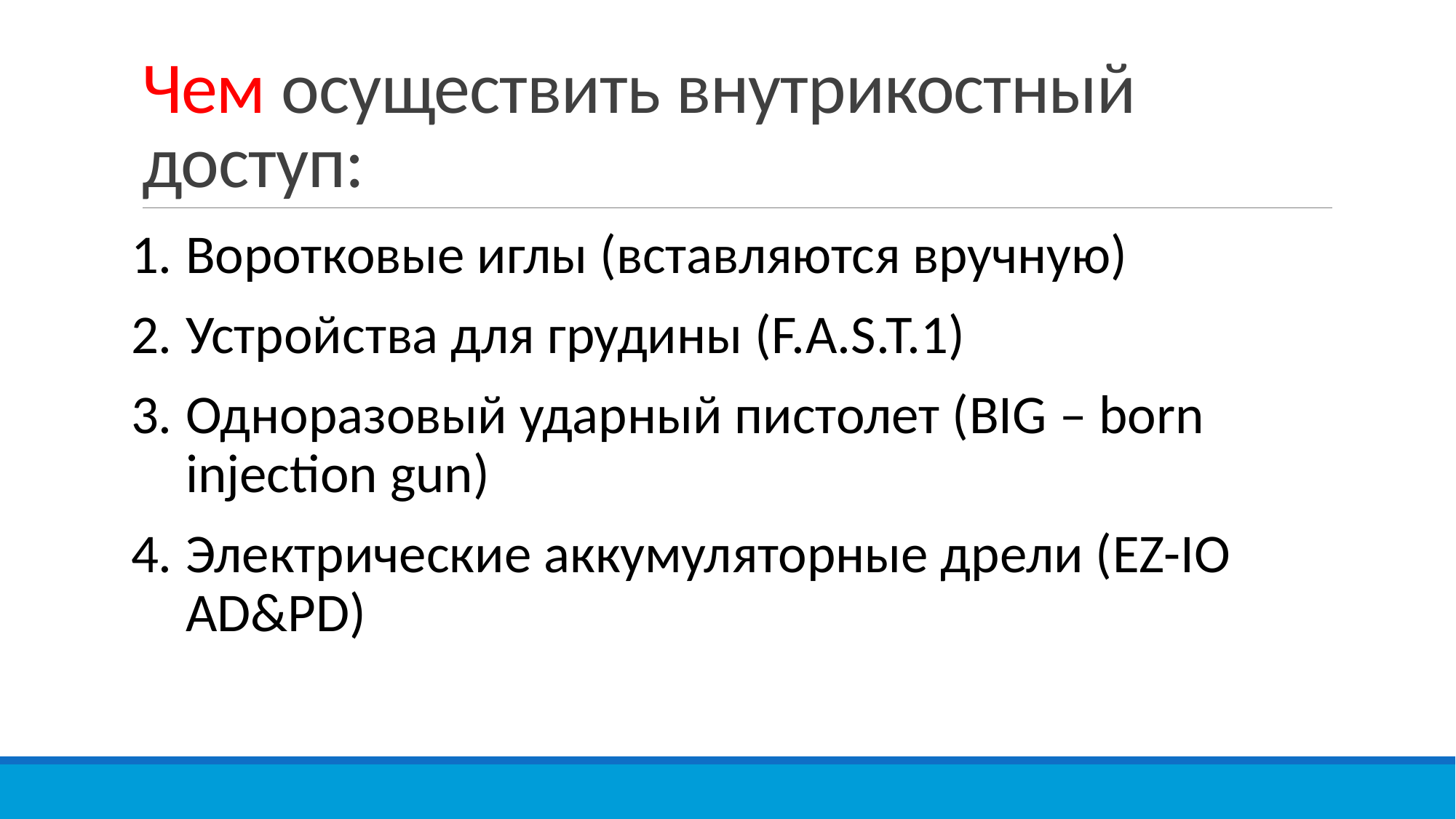

# Чем осуществить внутрикостный доступ:
Воротковые иглы (вставляются вручную)
Устройства для грудины (F.A.S.T.1)
Одноразовый ударный пистолет (BIG – born injection gun)
Электрические аккумуляторные дрели (EZ-IO AD&PD)